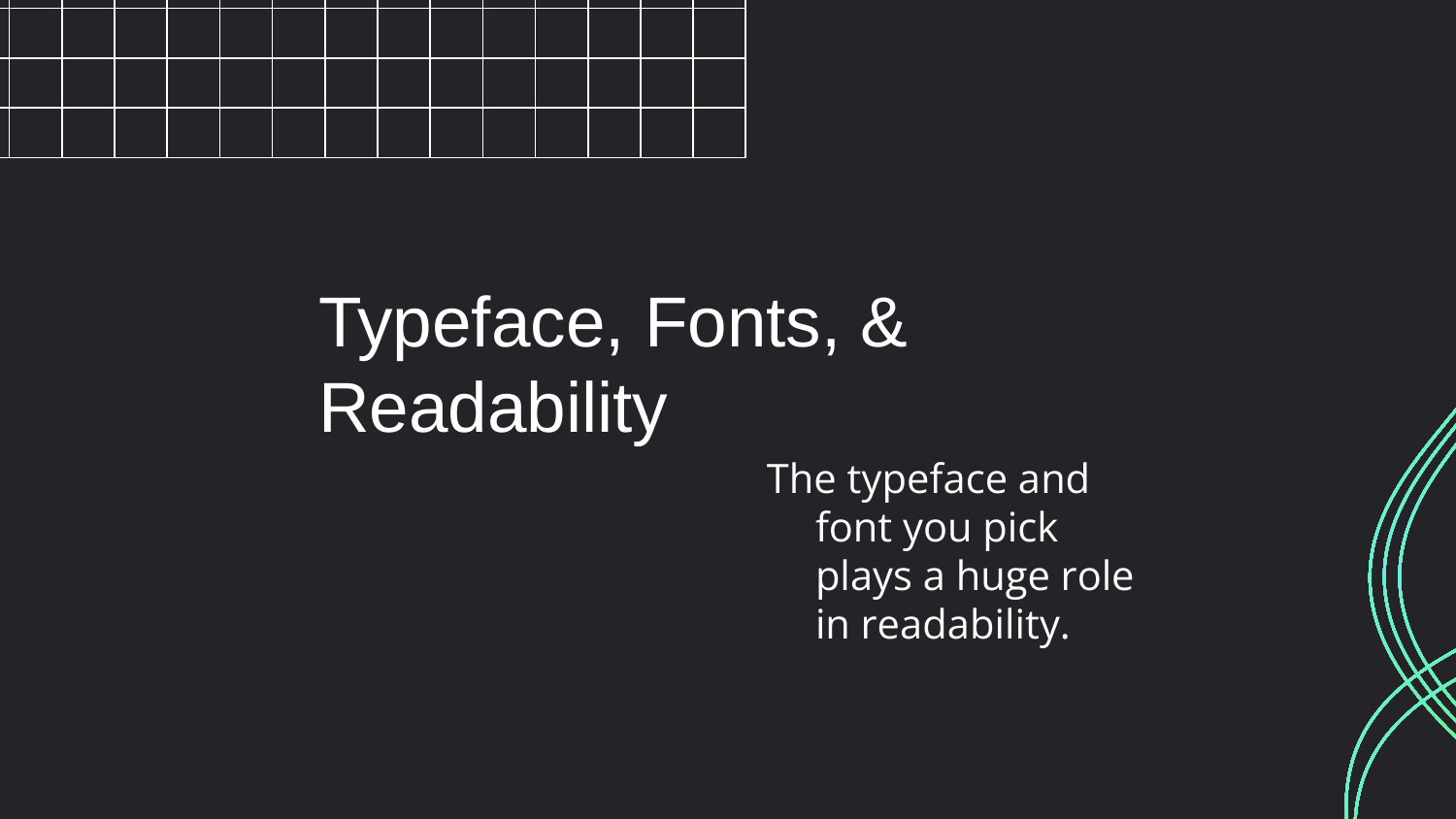

# Typeface, Fonts, & Readability
The typeface and font you pick plays a huge role in readability.